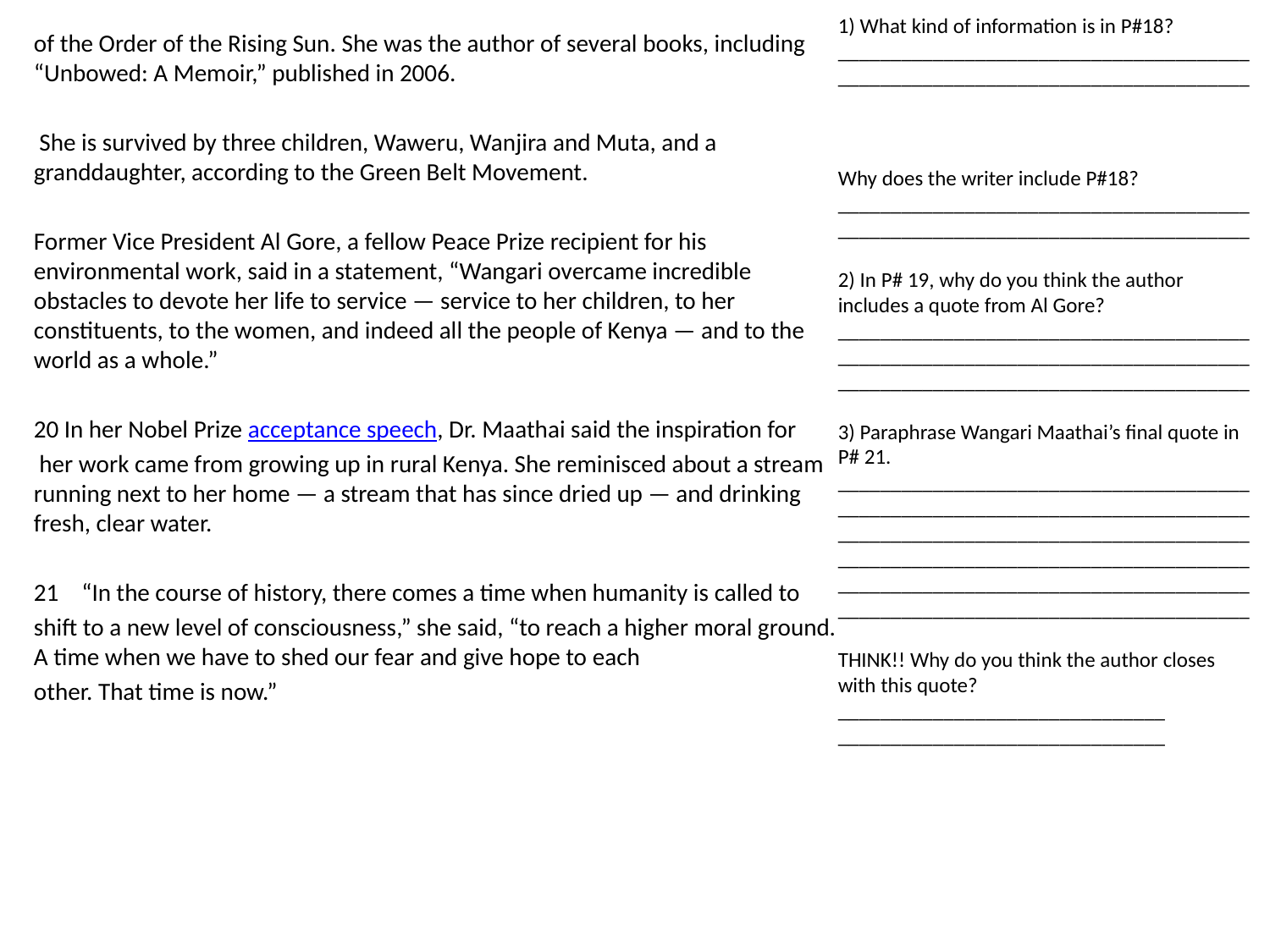

1) What kind of information is in P#18?
______________________________________________________________________________

Why does the writer include P#18?
______________________________________________________________________________
2) In P# 19, why do you think the author includes a quote from Al Gore?
_____________________________________________________________________________________________________________________
3) Paraphrase Wangari Maathai’s final quote in P# 21.
_____________________________________________________________________________________________________________________
_____________________________________________________________________________________________________________________
THINK!! Why do you think the author closes with this quote?
_______________________________
_______________________________
of the Order of the Rising Sun. She was the author of several books, including “Unbowed: A Memoir,” published in 2006.

 She is survived by three children, Waweru, Wanjira and Muta, and a granddaughter, according to the Green Belt Movement.

Former Vice President Al Gore, a fellow Peace Prize recipient for his environmental work, said in a statement, “Wangari overcame incredible obstacles to devote her life to service — service to her children, to her constituents, to the women, and indeed all the people of Kenya — and to the world as a whole.”

20 In her Nobel Prize acceptance speech, Dr. Maathai said the inspiration for
 her work came from growing up in rural Kenya. She reminisced about a stream running next to her home — a stream that has since dried up — and drinking fresh, clear water.

“In the course of history, there comes a time when humanity is called to
shift to a new level of consciousness,” she said, “to reach a higher moral ground. A time when we have to shed our fear and give hope to each
other. That time is now.”